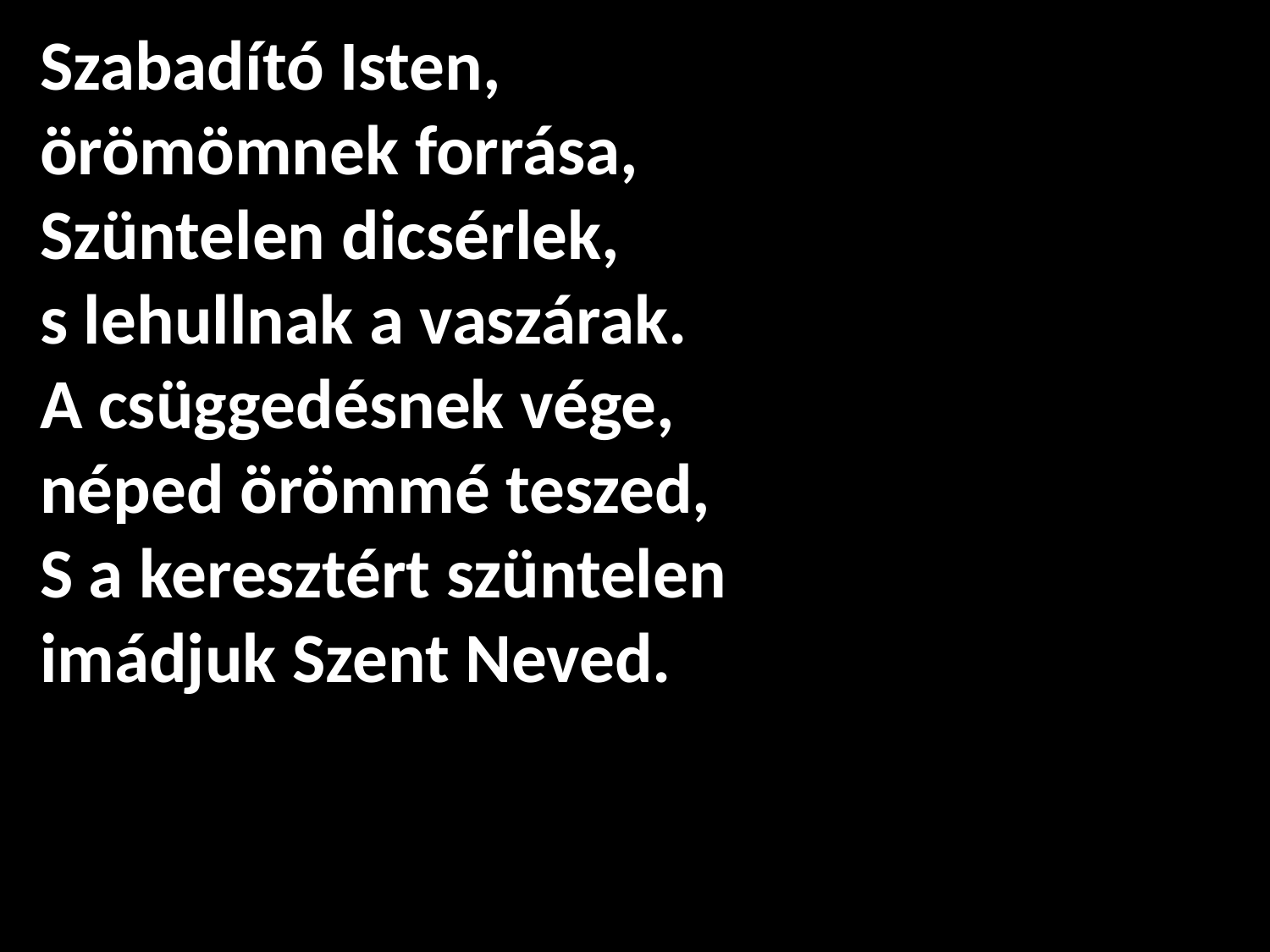

Szabadító Isten,
örömömnek forrása,
Szüntelen dicsérlek,
s lehullnak a vaszárak.
A csüggedésnek vége,
néped örömmé teszed,
S a keresztért szüntelen
imádjuk Szent Neved.